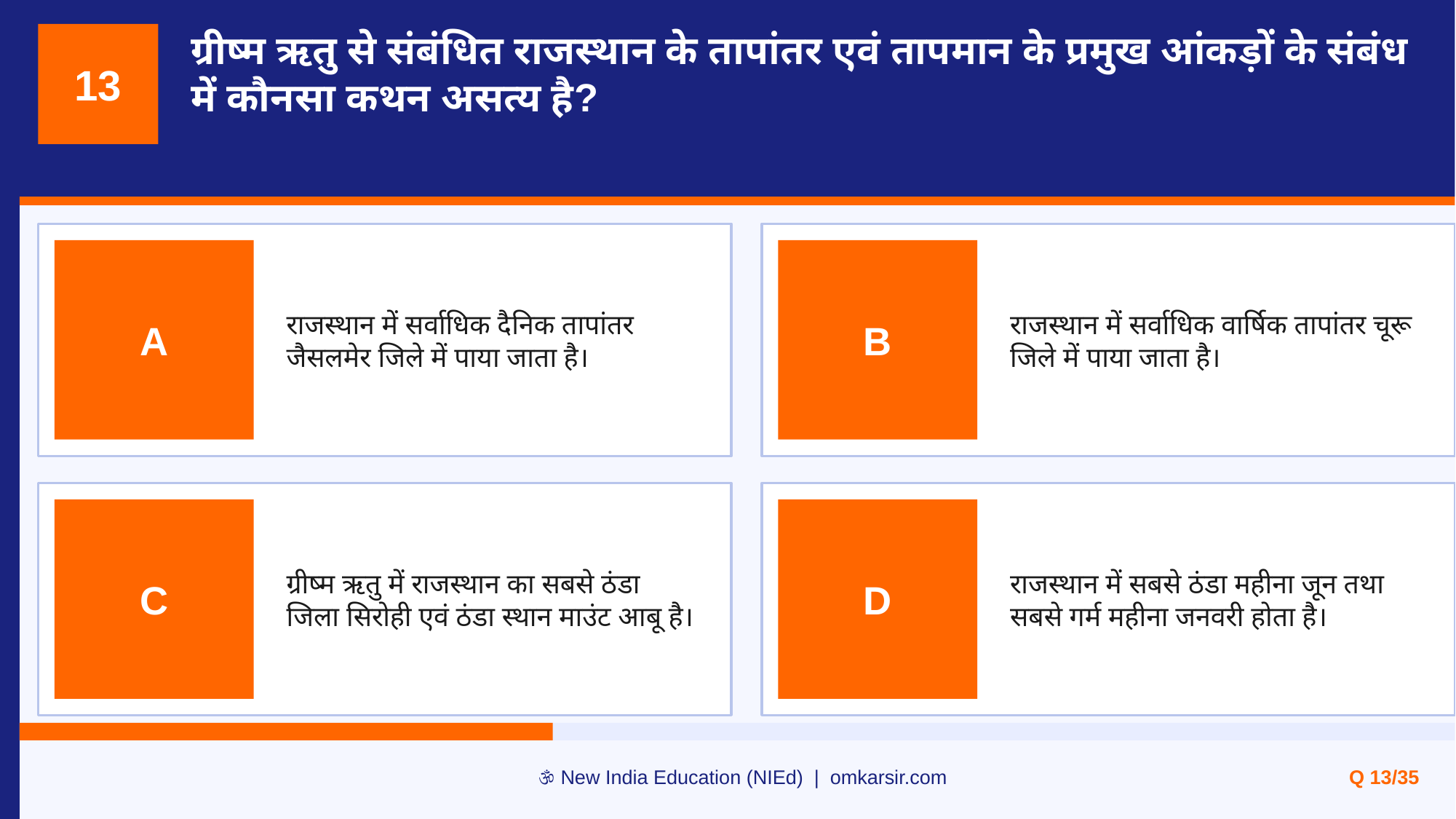

ग्रीष्म ऋतु से संबंधित राजस्थान के तापांतर एवं तापमान के प्रमुख आंकड़ों के संबंध में कौनसा कथन असत्य है?
13

राजस्थान में सर्वाधिक दैनिक तापांतर जैसलमेर जिले में पाया जाता है।
राजस्थान में सर्वाधिक वार्षिक तापांतर चूरू जिले में पाया जाता है।
A
B

ग्रीष्म ऋतु में राजस्थान का सबसे ठंडा जिला सिरोही एवं ठंडा स्थान माउंट आबू है।
राजस्थान में सबसे ठंडा महीना जून तथा सबसे गर्म महीना जनवरी होता है।
C
D

🕉️ New India Education (NIEd)  |  omkarsir.com
Q 13/35